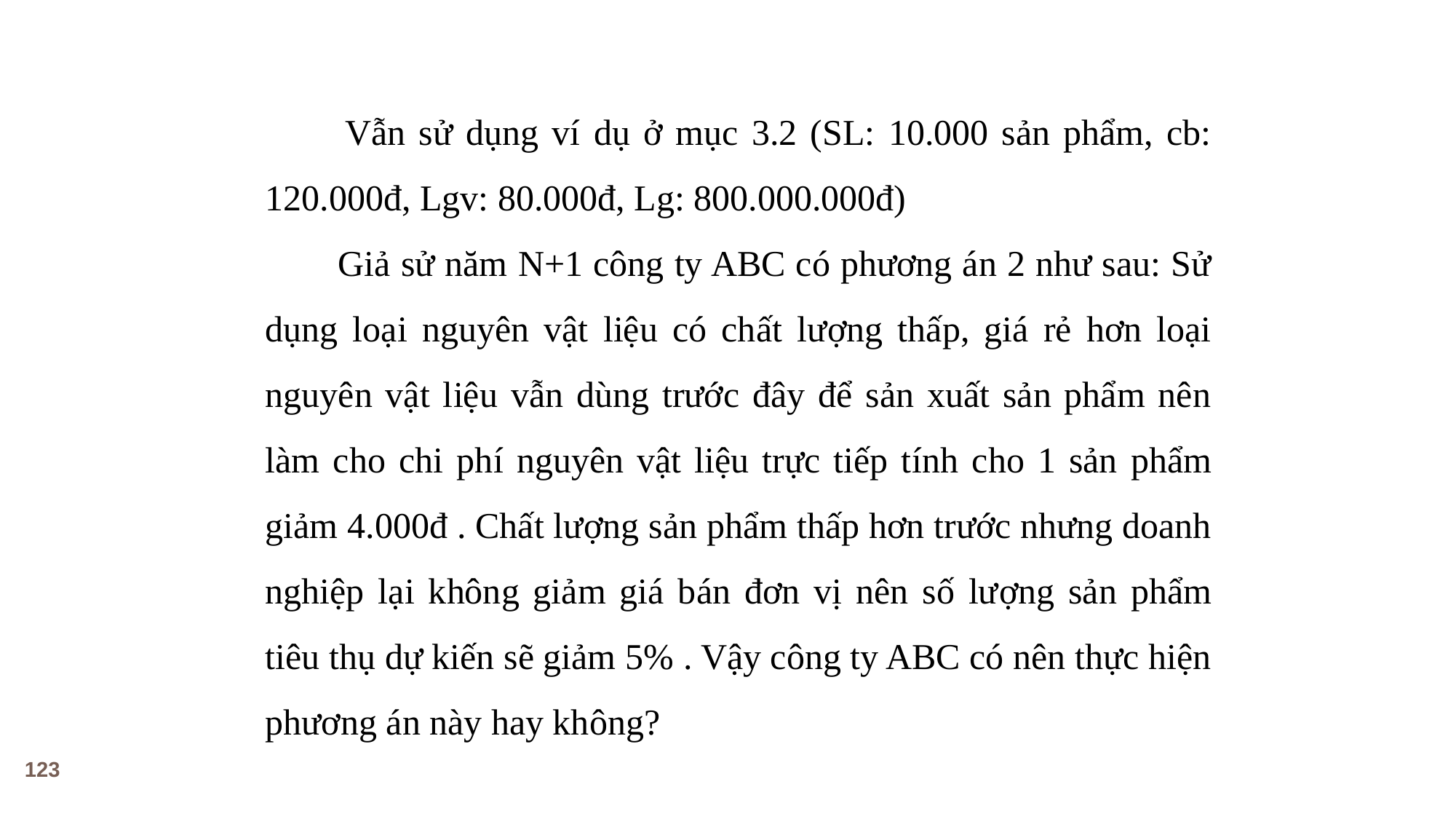

Vẫn sử dụng ví dụ ở mục 3.2 (SL: 10.000 sản phẩm, cb: 120.000đ, Lgv: 80.000đ, Lg: 800.000.000đ)
       Giả sử năm N+1 công ty ABC có phương án 2 như sau: Sử dụng loại nguyên vật liệu có chất lượng thấp, giá rẻ hơn loại nguyên vật liệu vẫn dùng trước đây để sản xuất sản phẩm nên làm cho chi phí nguyên vật liệu trực tiếp tính cho 1 sản phẩm giảm 4.000đ . Chất lượng sản phẩm thấp hơn trước nhưng doanh nghiệp lại không giảm giá bán đơn vị nên số lượng sản phẩm tiêu thụ dự kiến sẽ giảm 5% . Vậy công ty ABC có nên thực hiện phương án này hay không?
123